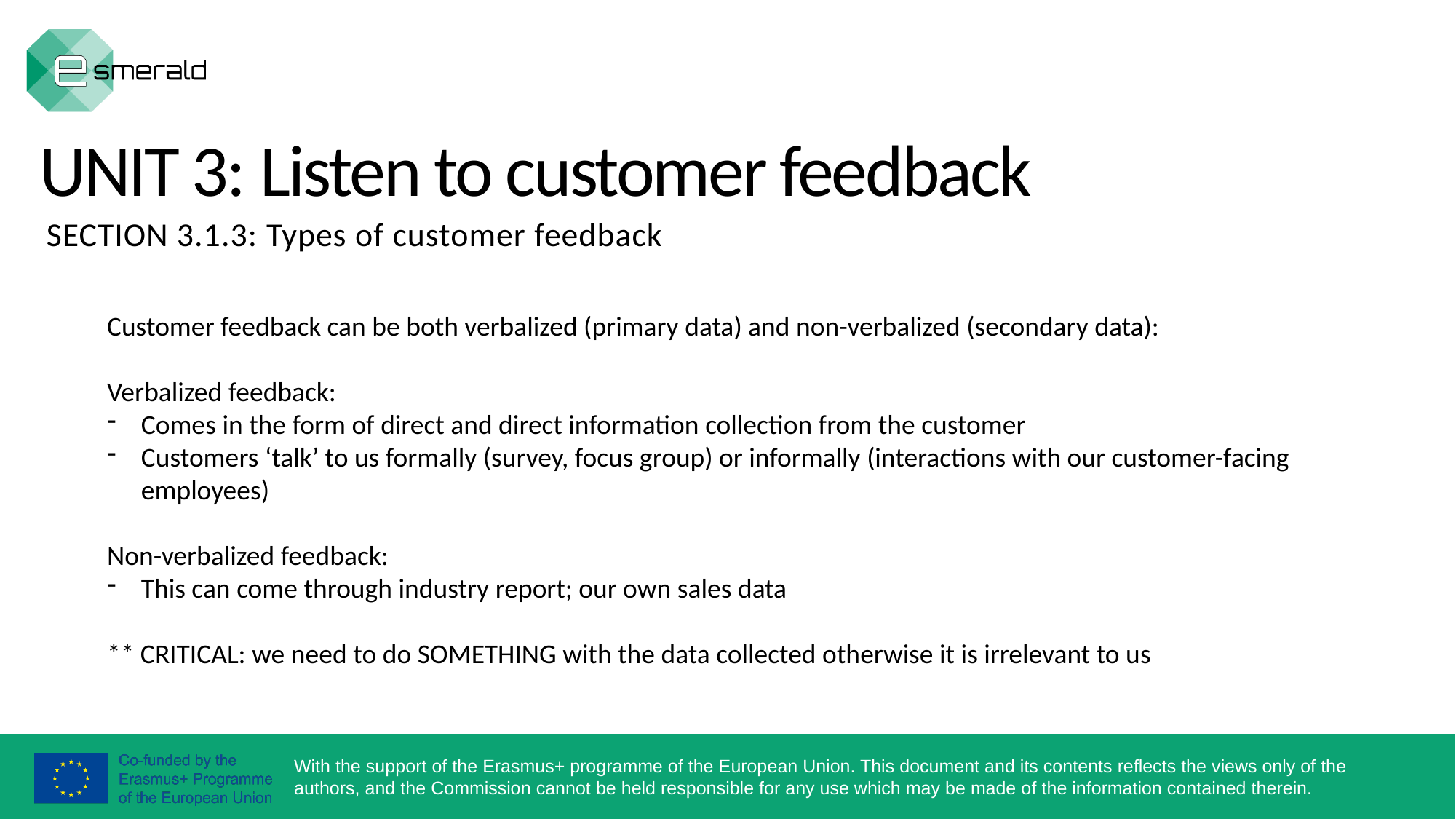

UNIT 3: Listen to customer feedback
SECTION 3.1.3: Types of customer feedback
Customer feedback can be both verbalized (primary data) and non-verbalized (secondary data):

Verbalized feedback:
Comes in the form of direct and direct information collection from the customer
Customers ‘talk’ to us formally (survey, focus group) or informally (interactions with our customer-facing employees)

Non-verbalized feedback:
This can come through industry report; our own sales data

** CRITICAL: we need to do SOMETHING with the data collected otherwise it is irrelevant to us